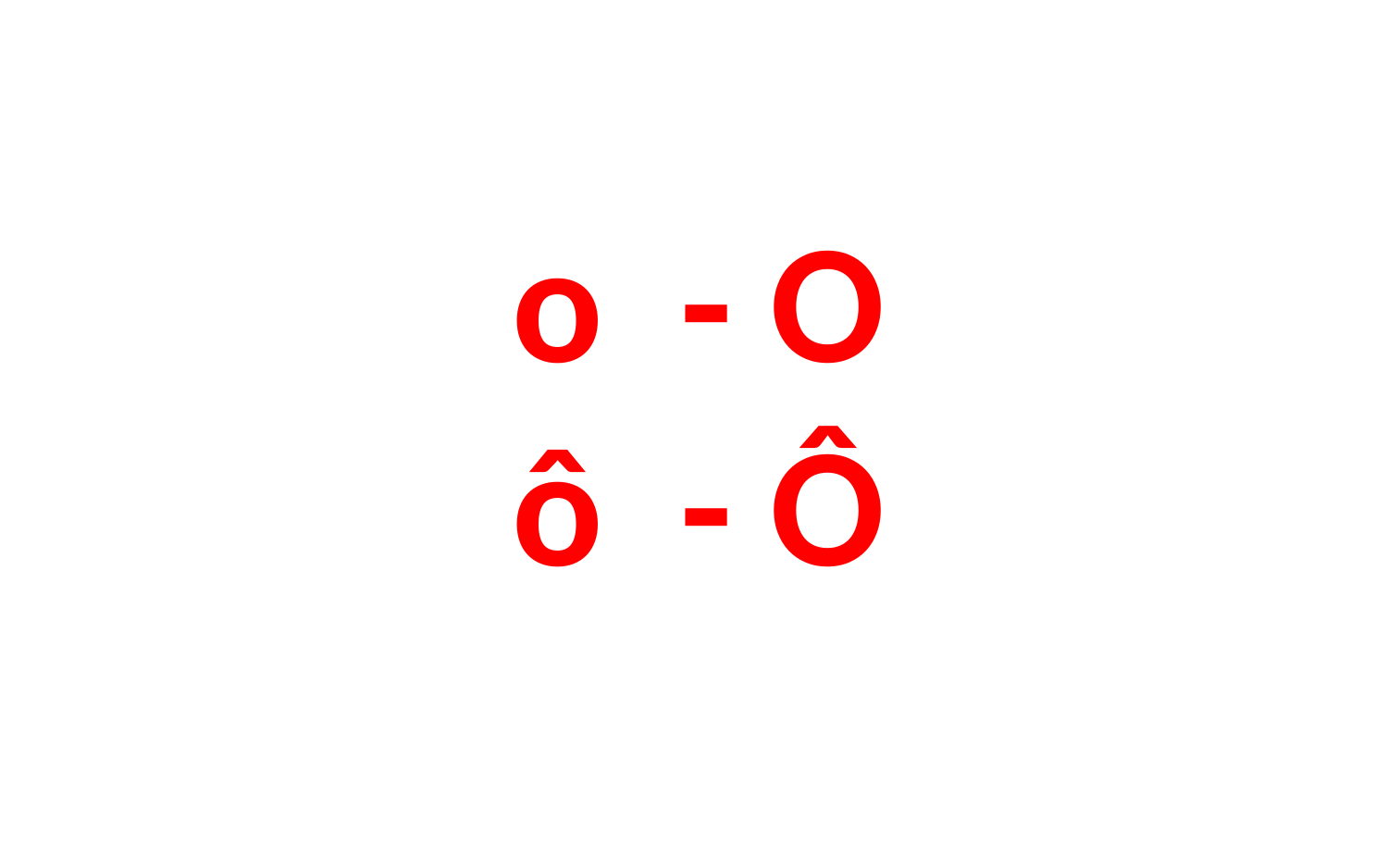

# o  - O ô  - Ô